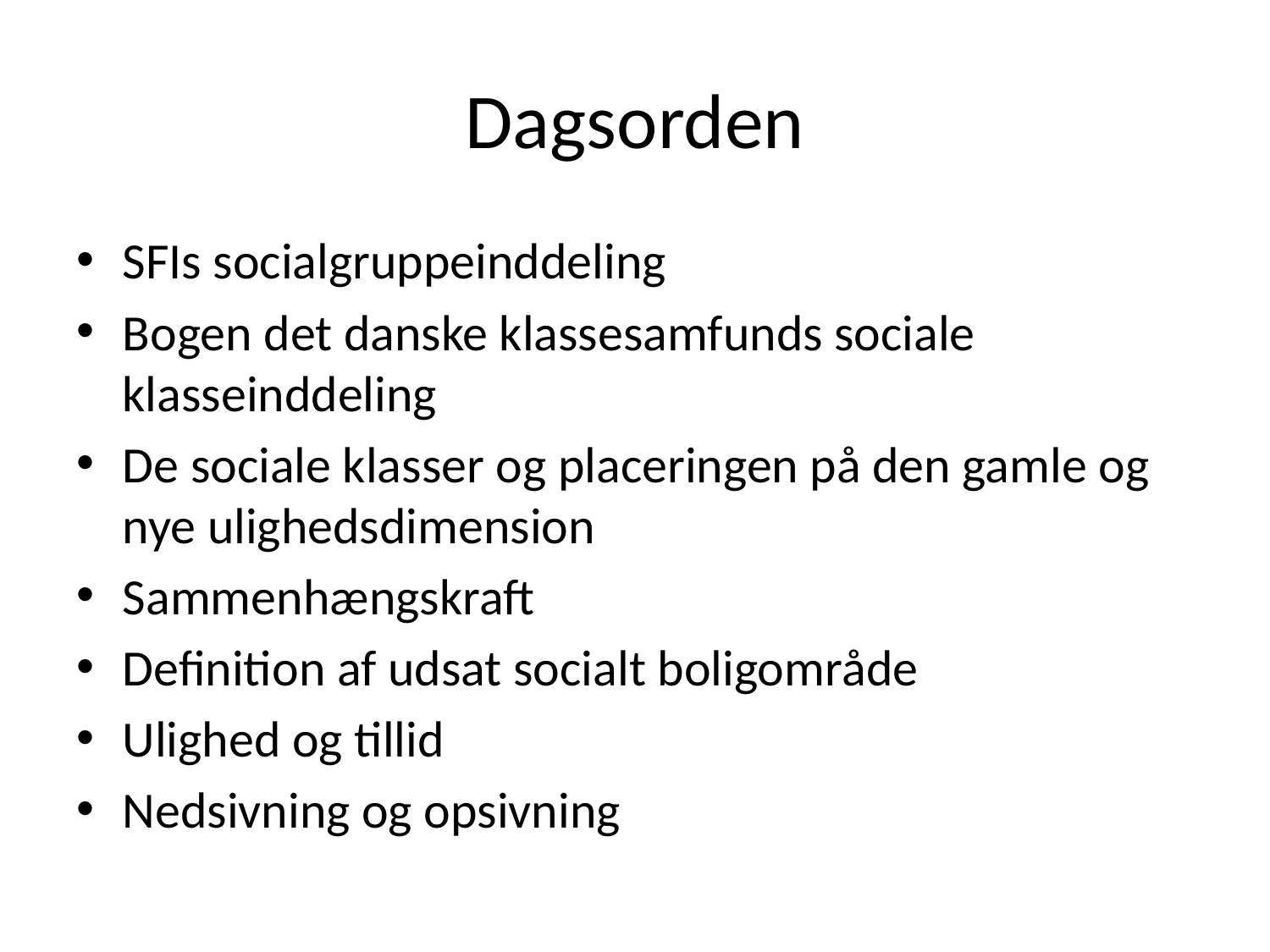

# Dagsorden
SFIs socialgruppeinddeling
Bogen det danske klassesamfunds sociale klasseinddeling
De sociale klasser og placeringen på den gamle og nye ulighedsdimension
Sammenhængskraft
Definition af udsat socialt boligområde
Ulighed og tillid
Nedsivning og opsivning